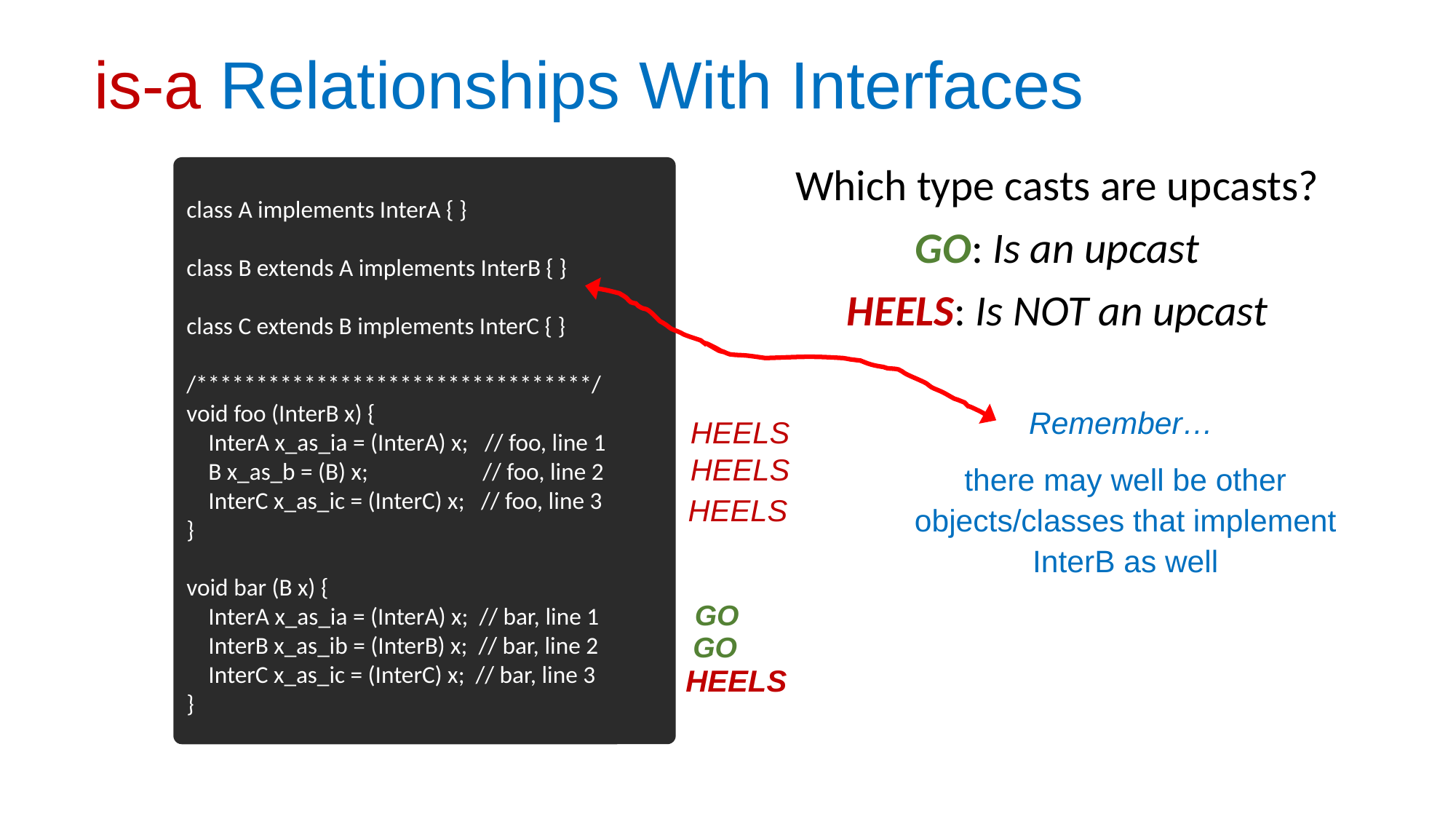

# is-a Relationships With Interfaces

class A implements InterA { }

class B extends A implements InterB { }

class C extends B implements InterC { }

/*********************************/
void foo (InterB x) {
    InterA x_as_ia = (InterA) x;   // foo, line 1
    B x_as_b = (B) x;                     // foo, line 2
    InterC x_as_ic = (InterC) x;   // foo, line 3
}

void bar (B x) {
    InterA x_as_ia = (InterA) x;  // bar, line 1
    InterB x_as_ib = (InterB) x;  // bar, line 2
    InterC x_as_ic = (InterC) x;  // bar, line 3
}

Which type casts are upcasts?
GO: Is an upcast
HEELS: Is NOT an upcast
class A implements InterA {
...
}

class B extends A implements InterB {
...
}

class C extends B implements InterC {
...
}

Remember…
there may well be other objects/classes that implement InterB as well
HEELS
HEELS
HEELS
GO
GO
HEELS